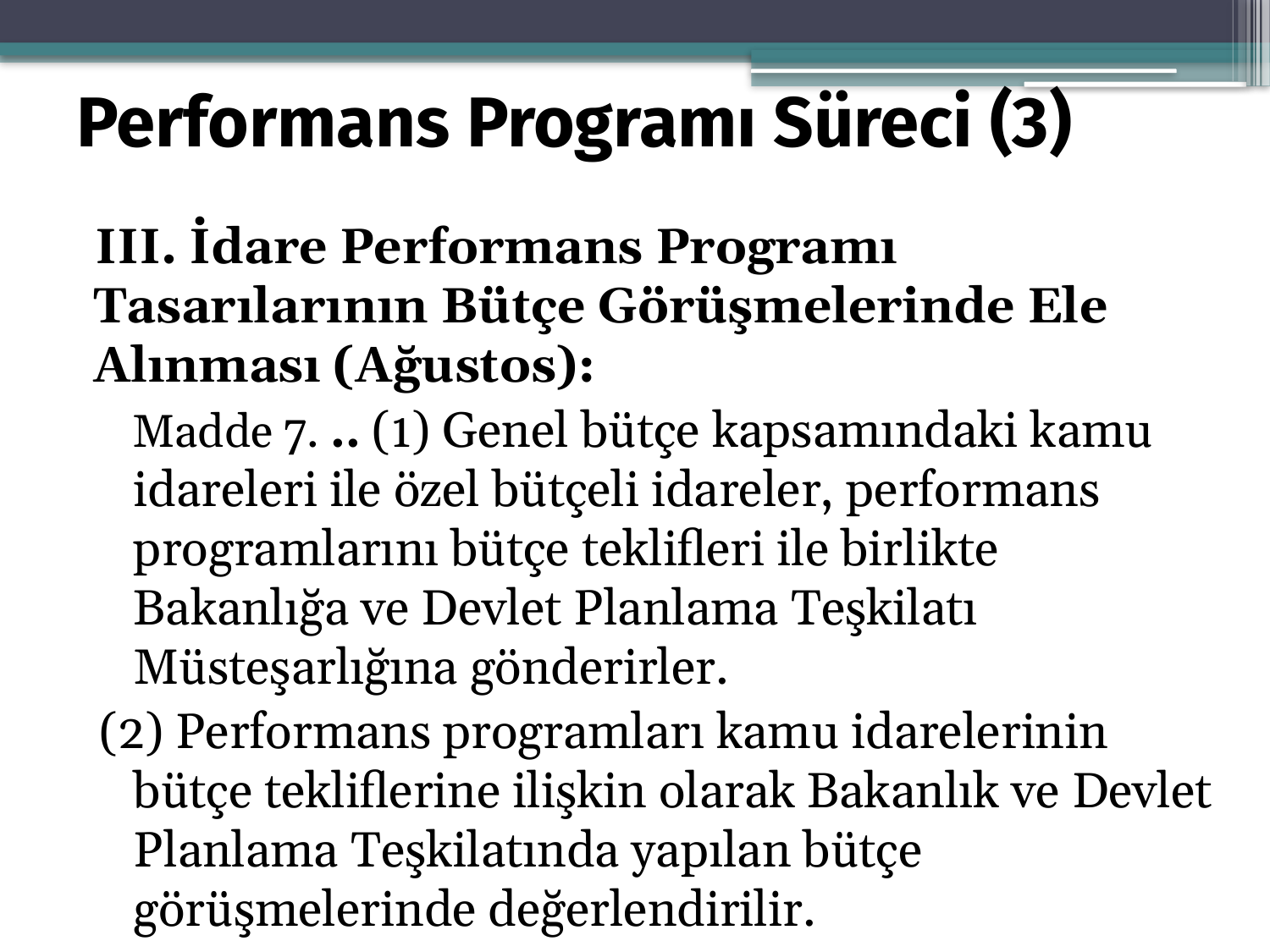

Performans Programı Süreci (3)
   III. İdare Performans Programı Tasarılarının Bütçe Görüşmelerinde Ele Alınması (Ağustos):
   Madde 7. .. (1) Genel bütçe kapsamındaki kamu idareleri ile özel bütçeli idareler, performans programlarını bütçe teklifleri ile birlikte Bakanlığa ve Devlet Planlama Teşkilatı Müsteşarlığına gönderirler.
(2) Performans programları kamu idarelerinin bütçe tekliflerine ilişkin olarak Bakanlık ve Devlet Planlama Teşkilatında yapılan bütçe görüşmelerinde değerlendirilir.